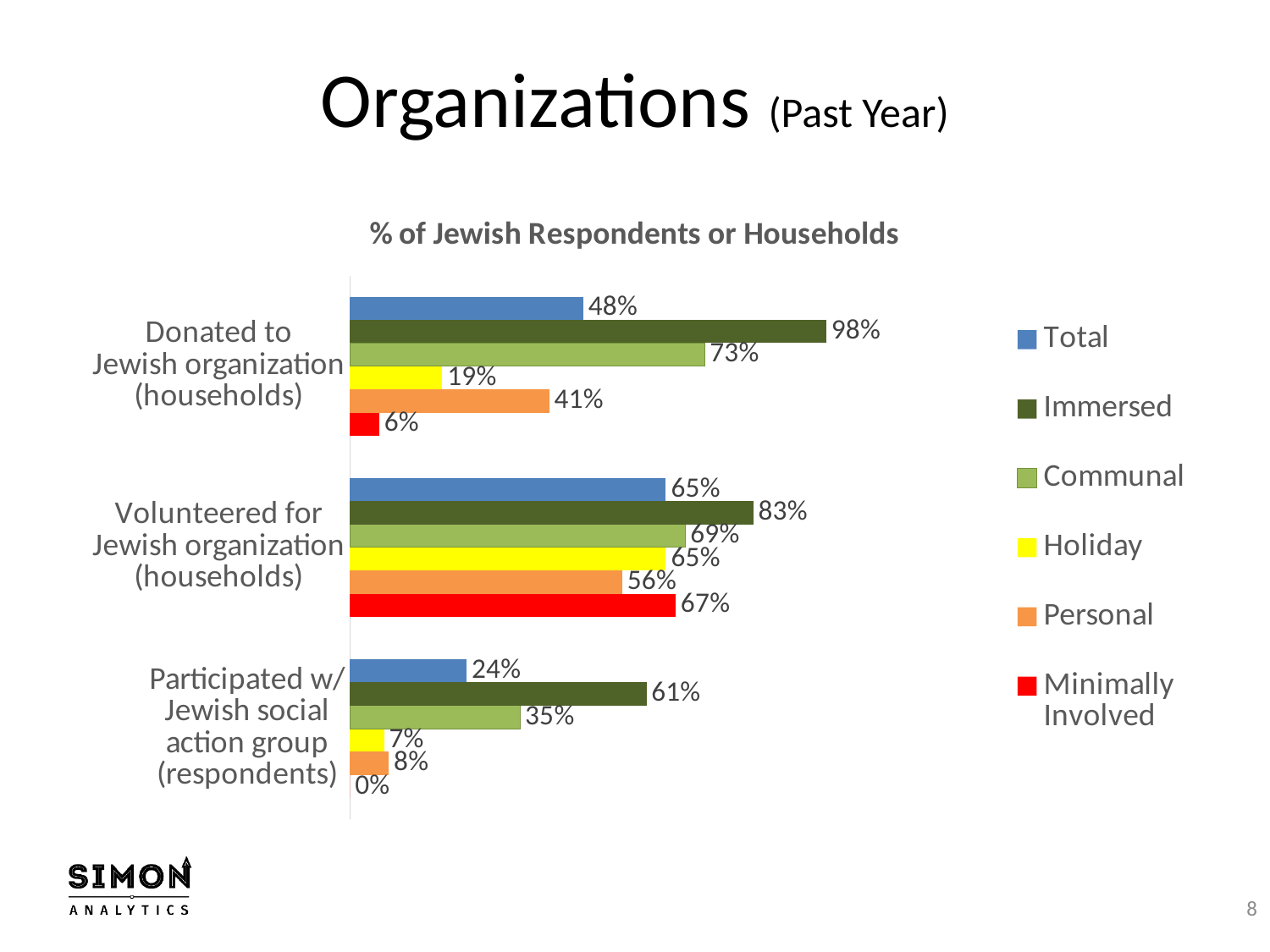

# Organizations (Past Year)

### Chart: % of Jewish Respondents or Households

| Category | Minimally Involved | Personal | Holiday | Communal | Immersed | Total |
|---|---|---|---|---|---|---|
| Participated w/
Jewish social
action group
(respondents) | 0.0 | 0.08 | 0.07 | 0.35 | 0.61 | 0.24 |
| Volunteered for
Jewish organization
(households) | 0.67 | 0.56 | 0.65 | 0.69 | 0.83 | 0.65 |
| Donated to
Jewish organization
(households) | 0.06 | 0.41 | 0.19 | 0.73 | 0.98 | 0.48 |
8